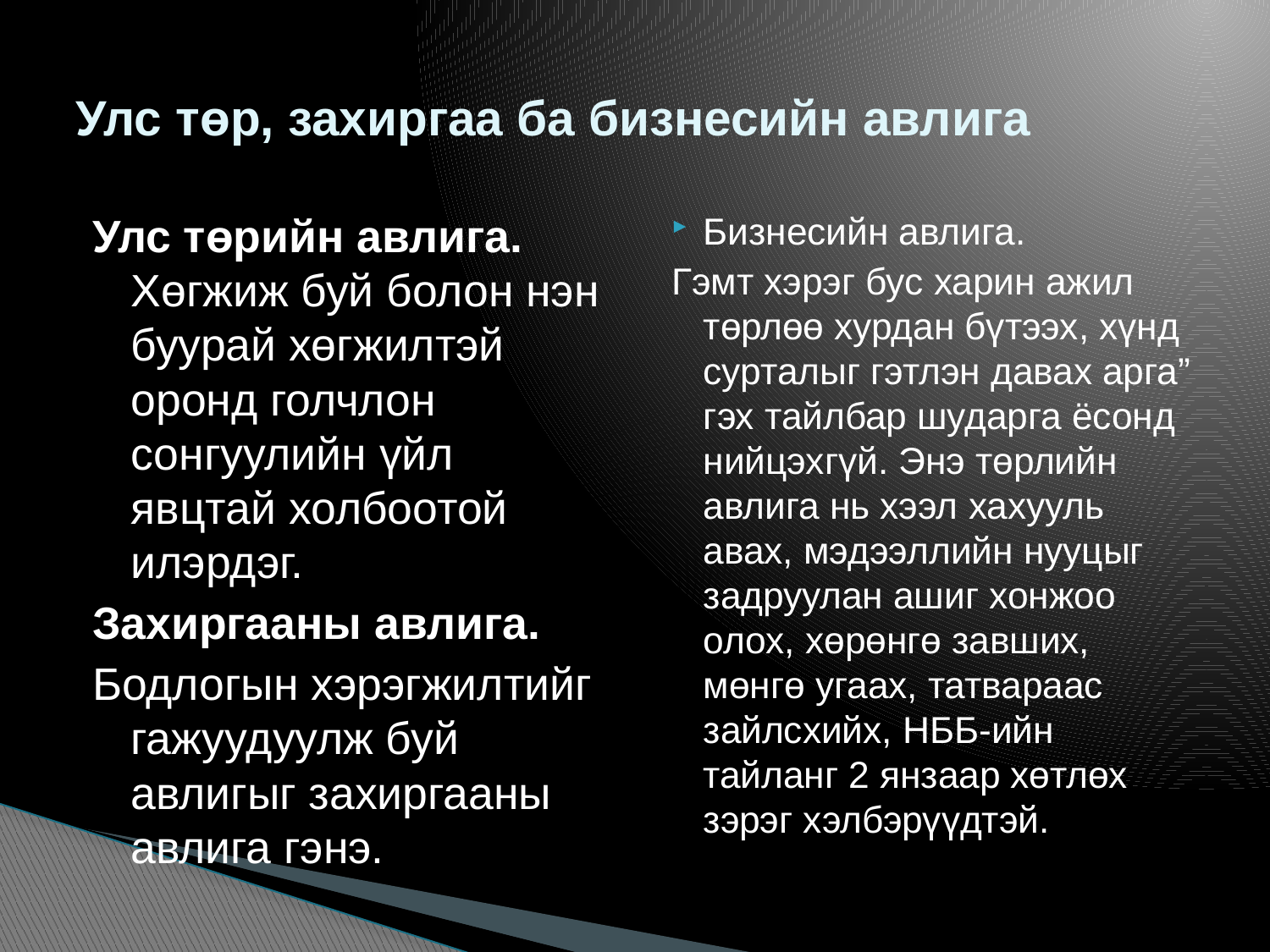

# Улс төр, захиргаа ба бизнесийн авлига
Улс төрийн авлига. Хөгжиж буй болон нэн буурай хөгжилтэй оронд голчлон сонгуулийн үйл явцтай холбоотой илэрдэг.
Захиргааны авлига.
Бодлогын хэрэгжилтийг гажуудуулж буй авлигыг захиргааны авлига гэнэ.
Бизнесийн авлига.
Гэмт хэрэг бус харин ажил төрлөө хурдан бүтээх, хүнд сурталыг гэтлэн давах арга” гэх тайлбар шударга ёсонд нийцэхгүй. Энэ төрлийн авлига нь хээл хахууль авах, мэдээллийн нууцыг задруулан ашиг хонжоо олох, хөрөнгө завших, мөнгө угаах, татвараас зайлсхийх, НББ-ийн тайланг 2 янзаар хөтлөх зэрэг хэлбэрүүдтэй.